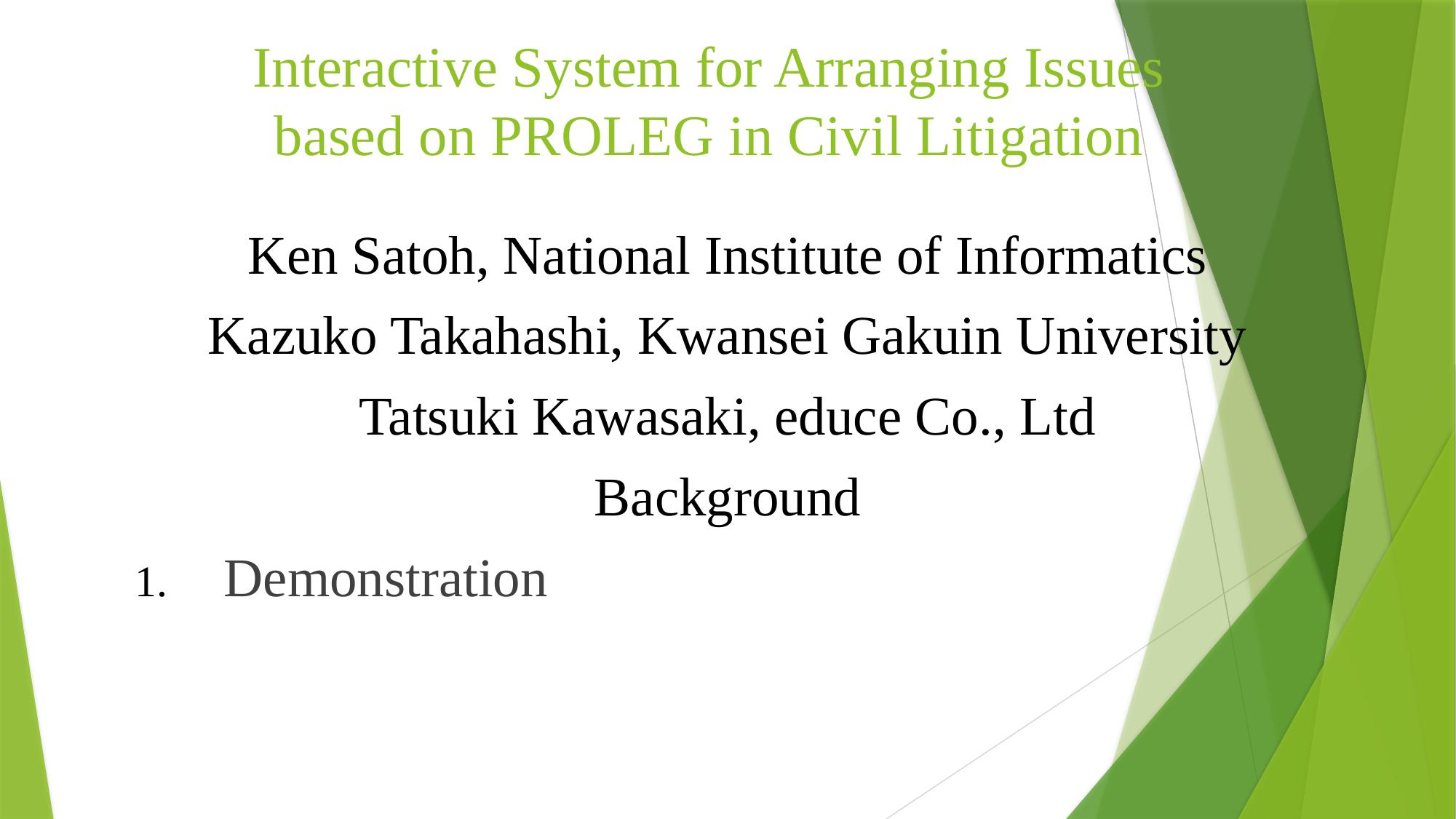

# Interactive System for Arranging Issues based on PROLEG in Civil Litigation
Ken Satoh, National Institute of Informatics
Kazuko Takahashi, Kwansei Gakuin University
Tatsuki Kawasaki, educe Co., Ltd
Background
Demonstration